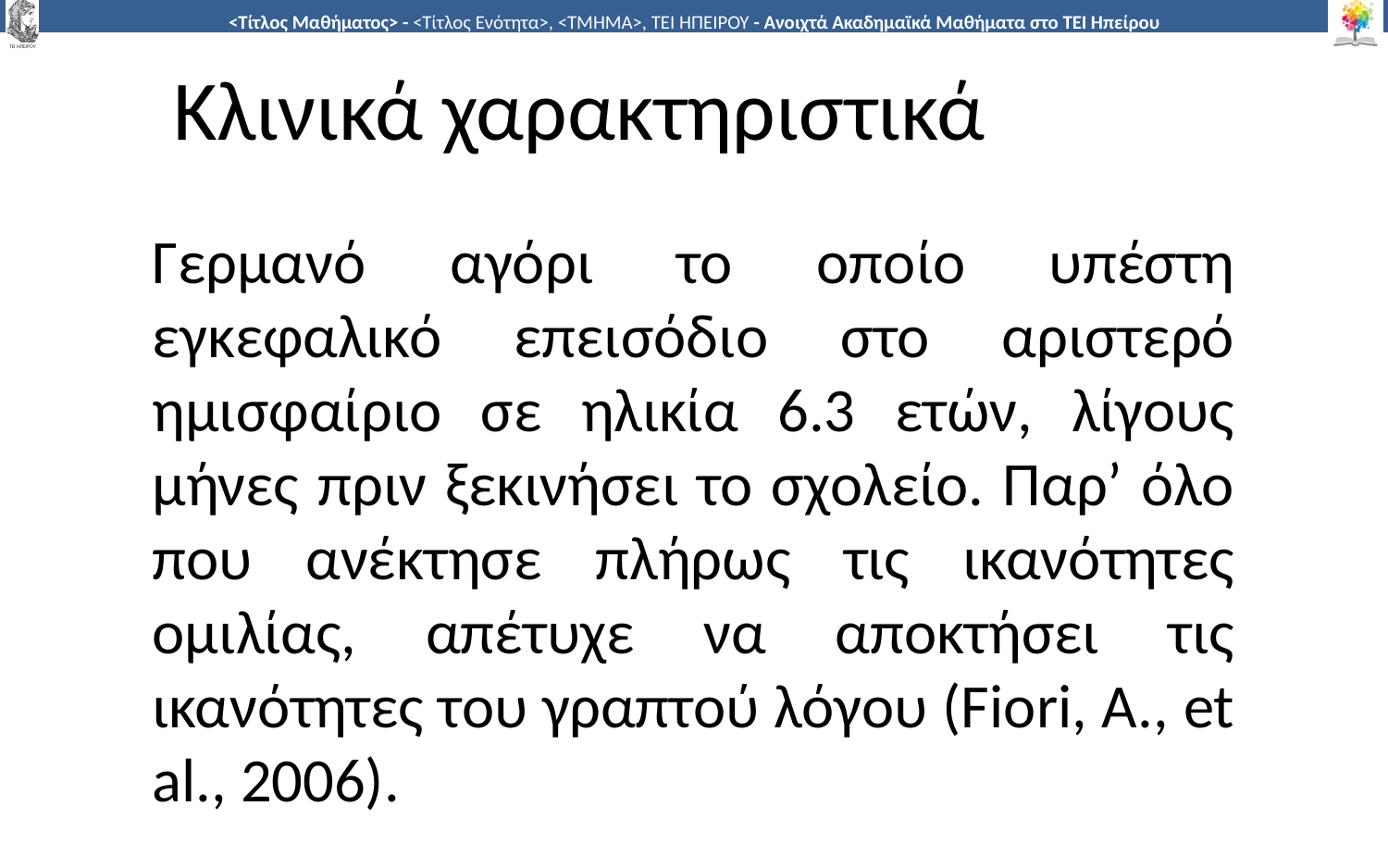

# Κλινικά χαρακτηριστικά
Γερμανό αγόρι το οποίο υπέστη εγκεφαλικό επεισόδιο στο αριστερό ημισφαίριο σε ηλικία 6.3 ετών, λίγους μήνες πριν ξεκινήσει το σχολείο. Παρ’ όλο που ανέκτησε πλήρως τις ικανότητες ομιλίας, απέτυχε να αποκτήσει τις ικανότητες του γραπτού λόγου (Fiori, A., et al., 2006).